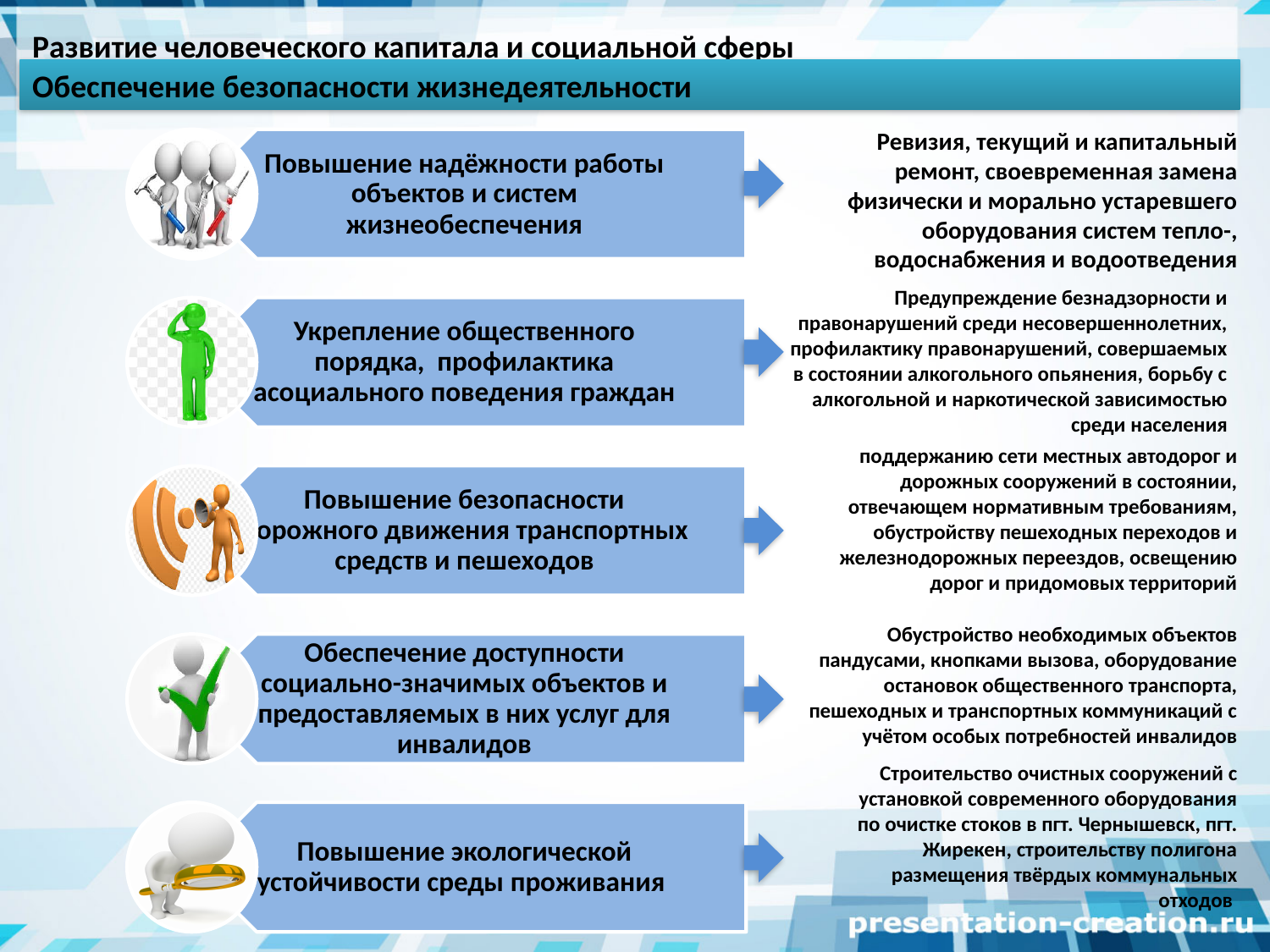

Развитие человеческого капитала и социальной сферы

Обеспечение безопасности жизнедеятельности
Ревизия, текущий и капитальный ремонт, своевременная замена физически и морально устаревшего оборудования систем тепло-, водоснабжения и водоотведения

Повышение надёжности работы объектов и систем жизнеобеспечения
Укрепление общественного порядка,  профилактика асоциального поведения граждан
Повышение безопасности дорожного движения транспортных средств и пешеходов
Обеспечение доступности социально-значимых объектов и предоставляемых в них услуг для инвалидов
Повышение экологической устойчивости среды проживания

Предупреждение безнадзорности и правонарушений среди несовершеннолетних, профилактику правонарушений, совершаемых в состоянии алкогольного опьянения, борьбу с алкогольной и наркотической зависимостью среди населения

поддержанию сети местных автодорог и дорожных сооружений в состоянии, отвечающем нормативным требованиям, обустройству пешеходных переходов и железнодорожных переездов, освещению дорог и придомовых территорий

Обустройство необходимых объектов пандусами, кнопками вызова, оборудование остановок общественного транспорта, пешеходных и транспортных коммуникаций с учётом особых потребностей инвалидов

Строительство очистных сооружений с установкой современного оборудования по очистке стоков в пгт. Чернышевск, пгт. Жирекен, строительству полигона размещения твёрдых коммунальных отходов